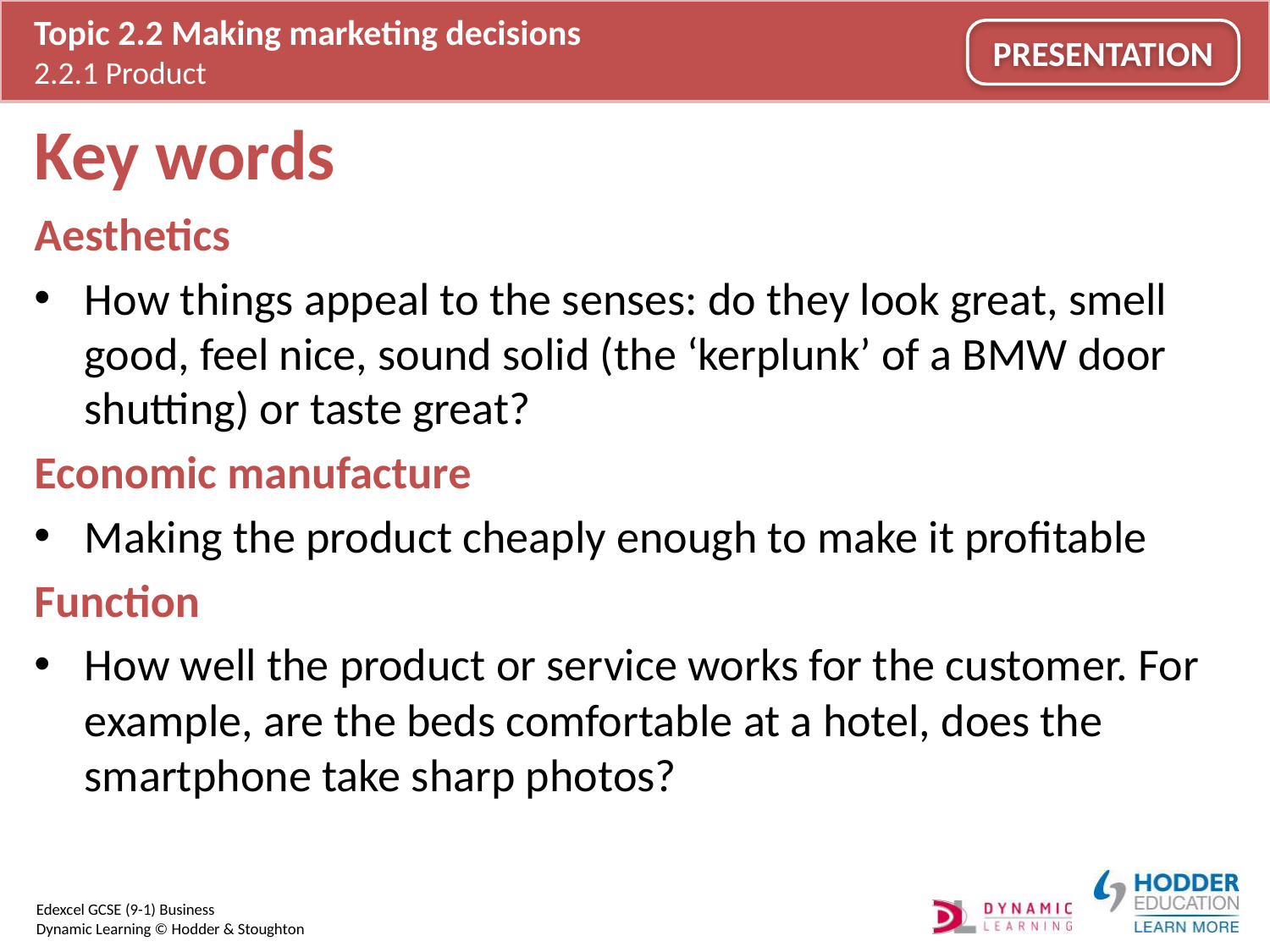

# Key words
Aesthetics
How things appeal to the senses: do they look great, smell good, feel nice, sound solid (the ‘kerplunk’ of a BMW door shutting) or taste great?
Economic manufacture
Making the product cheaply enough to make it profitable
Function
How well the product or service works for the customer. For example, are the beds comfortable at a hotel, does the smartphone take sharp photos?